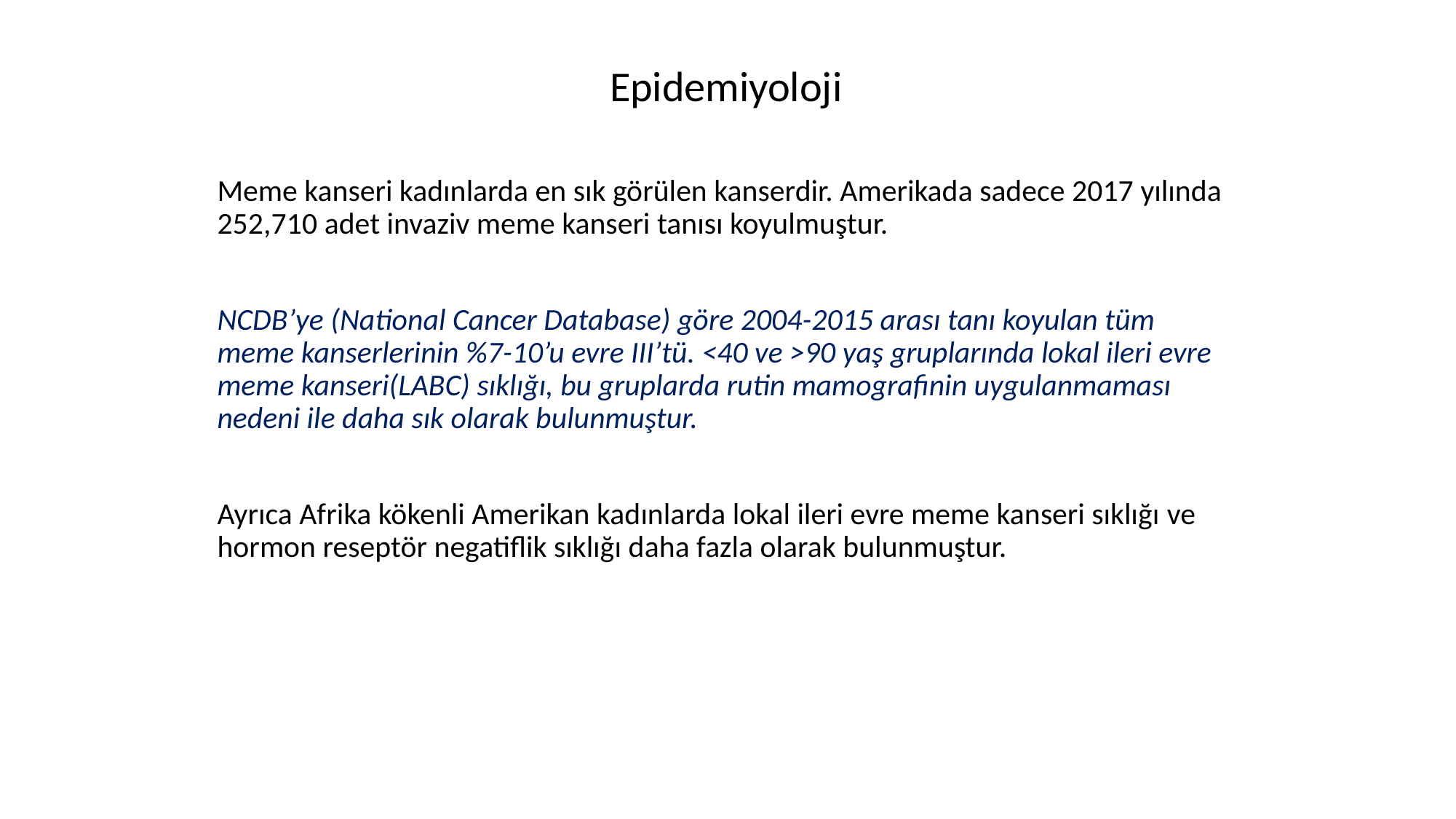

# Epidemiyoloji
Meme kanseri kadınlarda en sık görülen kanserdir. Amerikada sadece 2017 yılında 252,710 adet invaziv meme kanseri tanısı koyulmuştur.

NCDB’ye (National Cancer Database) göre 2004-2015 arası tanı koyulan tüm meme kanserlerinin %7-10’u evre III’tü. <40 ve >90 yaş gruplarında lokal ileri evre meme kanseri(LABC) sıklığı, bu gruplarda rutin mamografinin uygulanmaması nedeni ile daha sık olarak bulunmuştur.

Ayrıca Afrika kökenli Amerikan kadınlarda lokal ileri evre meme kanseri sıklığı ve hormon reseptör negatiflik sıklığı daha fazla olarak bulunmuştur.